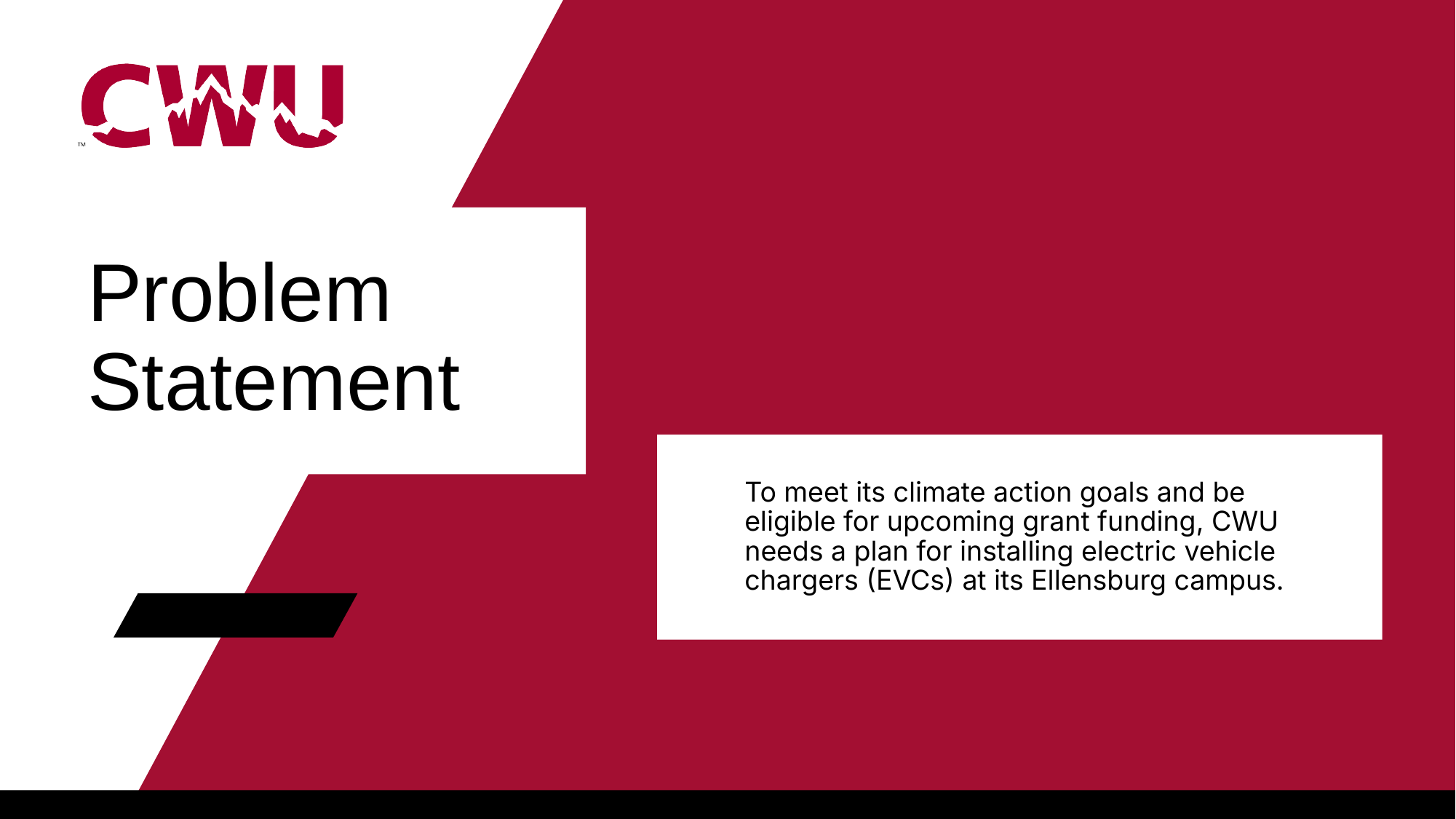

# Problem Statement
To meet its climate action goals and be eligible for upcoming grant funding, CWU needs a plan for installing electric vehicle chargers (EVCs) at its Ellensburg campus.